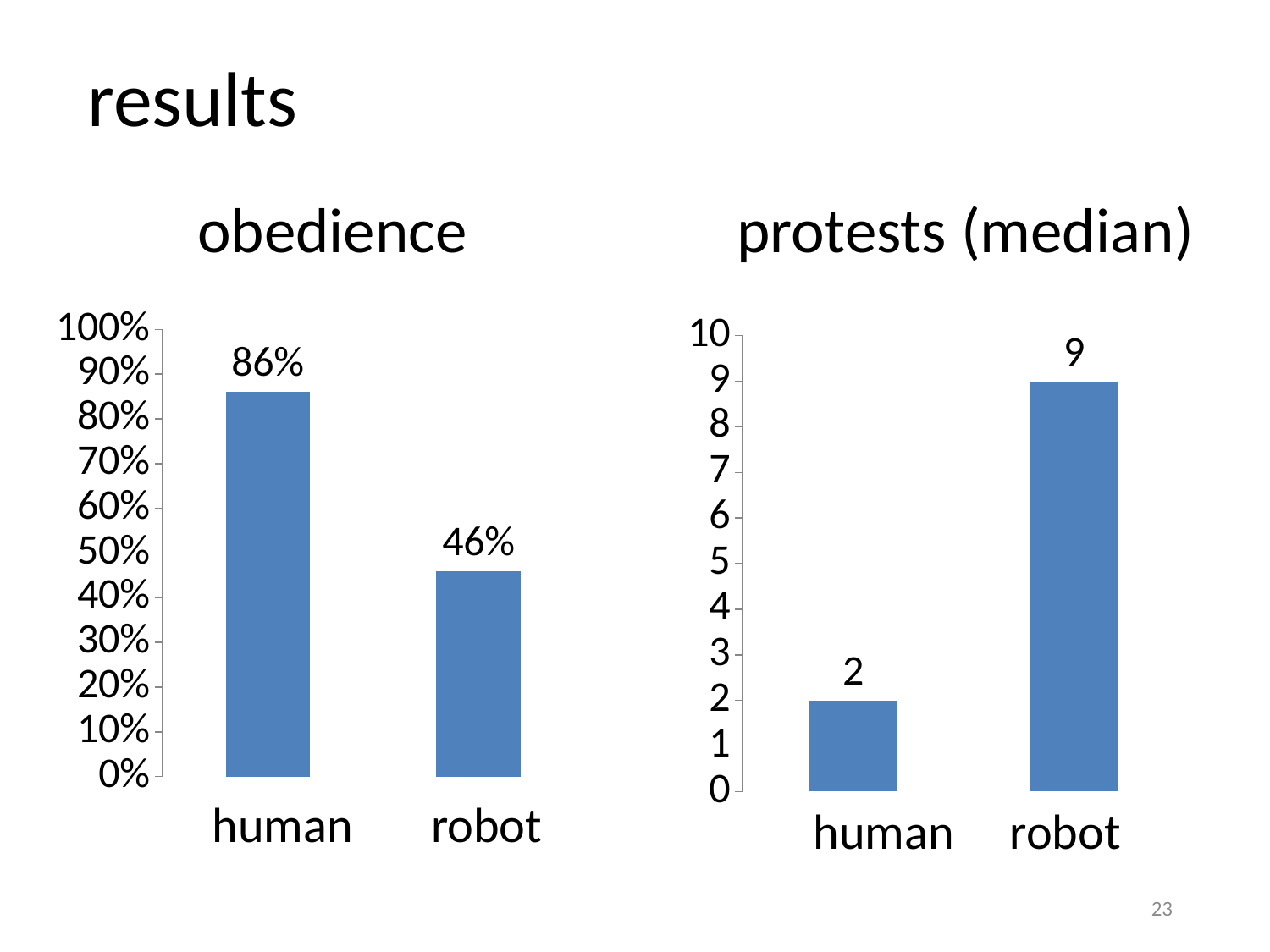

# results
protests (median)
obedience

### Chart

| Category |  |
|---|---|

### Chart

| Category |  |
|---|---|
    human       robot
             human     robot
23